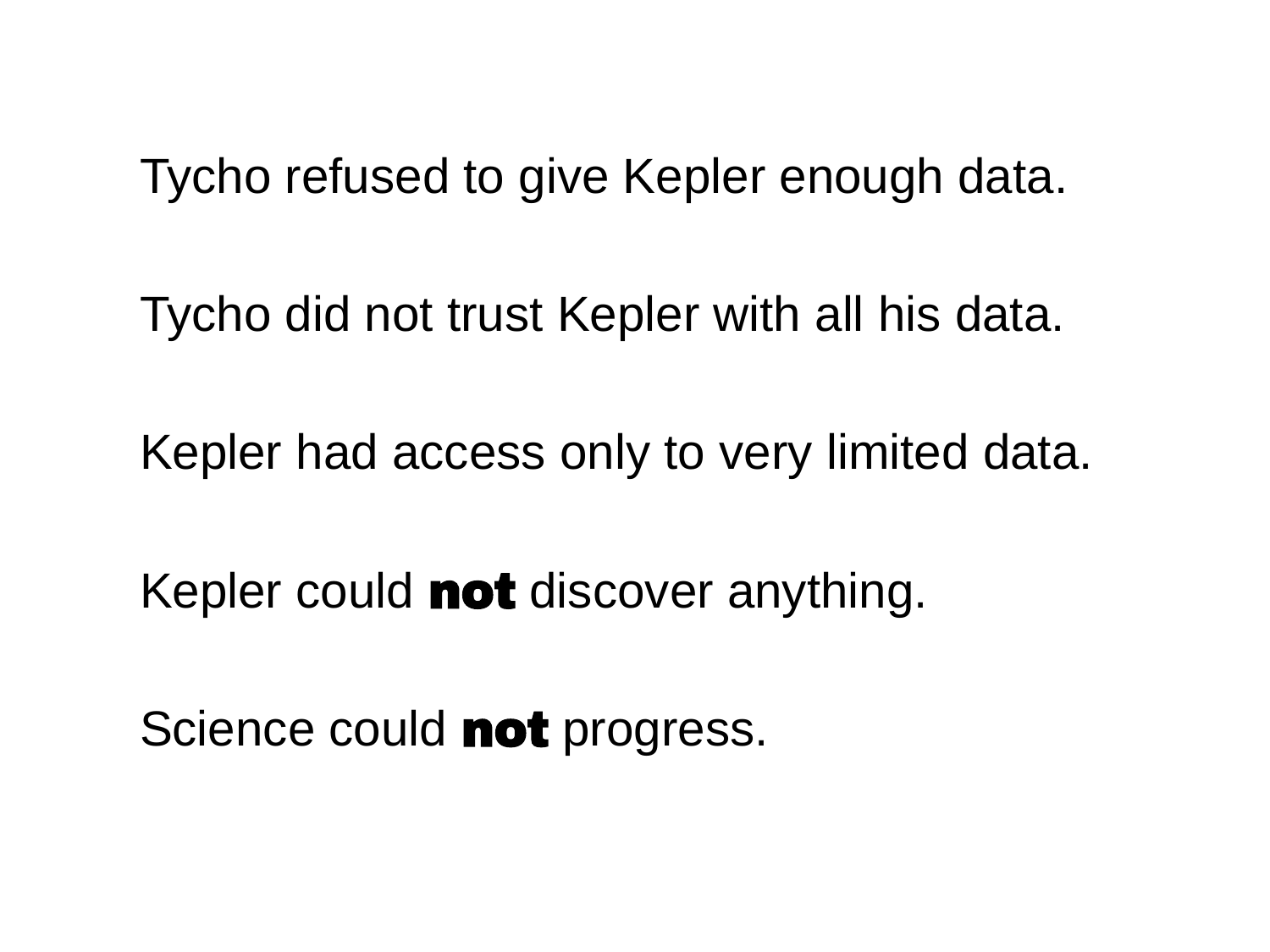

Tycho refused to give Kepler enough data.

Tycho did not trust Kepler with all his data.

Kepler had access only to very limited data.

Kepler could not discover anything.

Science could not progress.